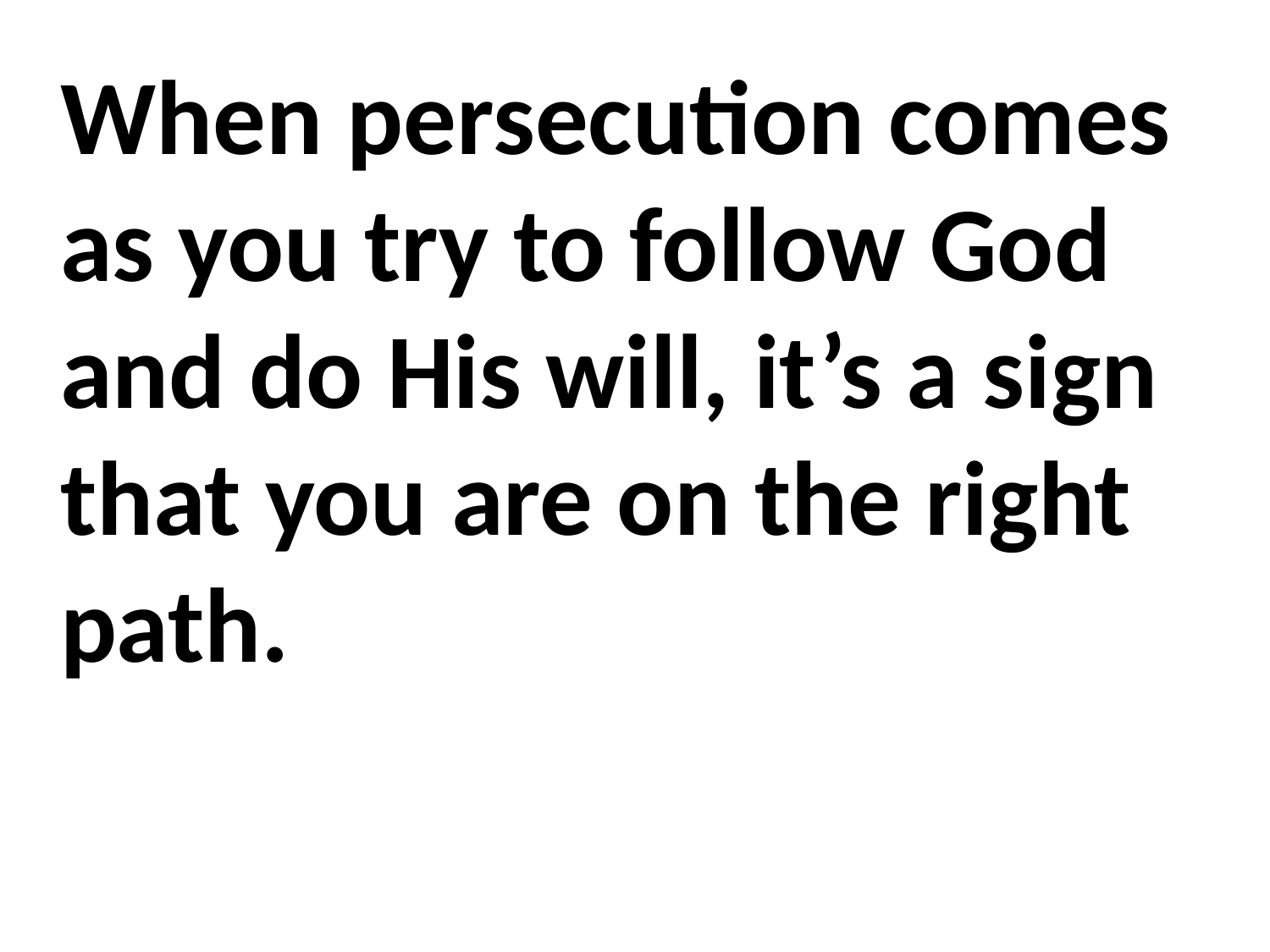

When persecution comes as you try to follow God and do His will, it’s a sign that you are on the right path.